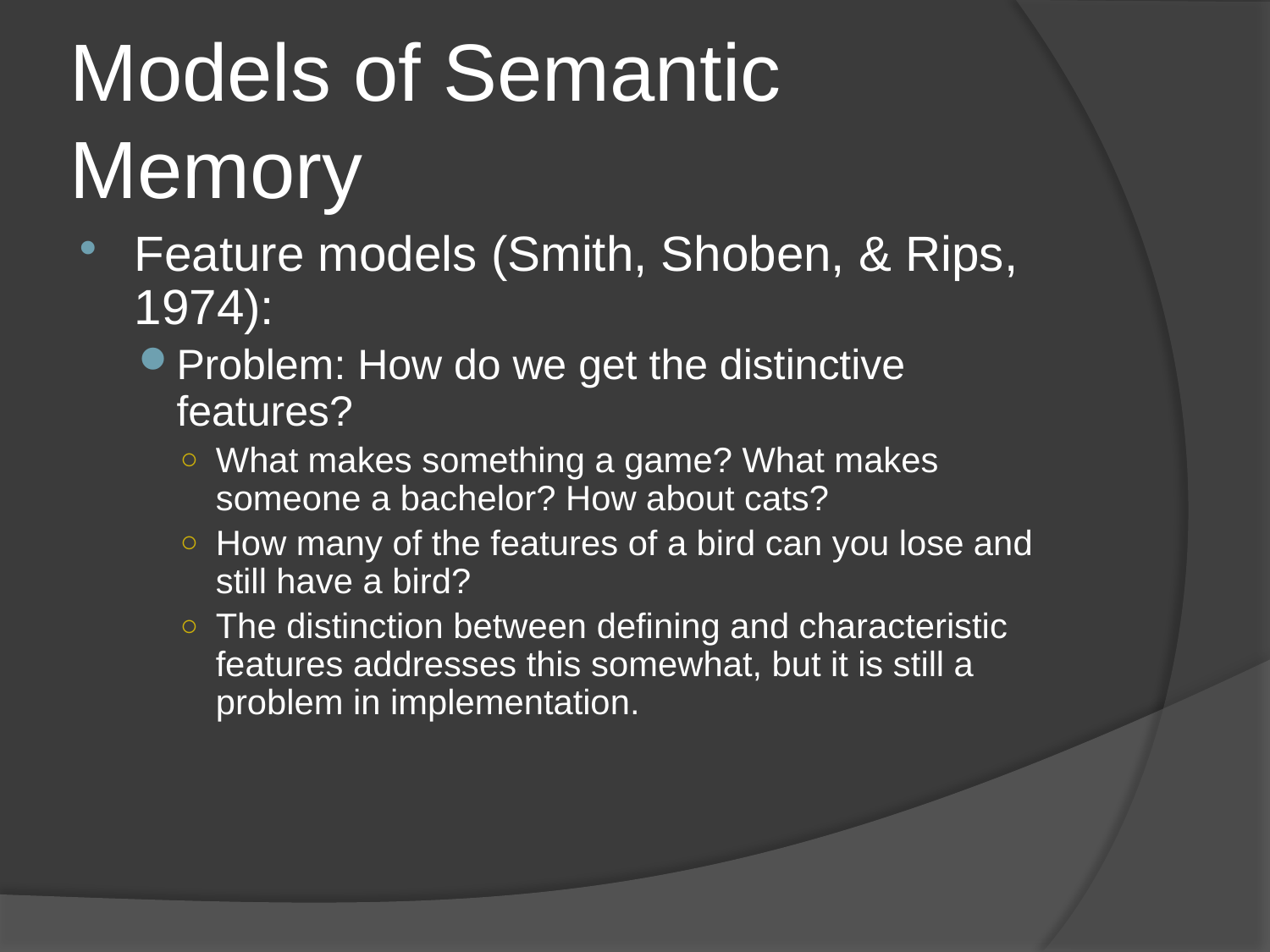

# Models of Semantic Memory
Feature models (Smith, Shoben, & Rips, 1974):
Problem: How do we get the distinctive features?
What makes something a game? What makes someone a bachelor? How about cats?
How many of the features of a bird can you lose and still have a bird?
The distinction between defining and characteristic features addresses this somewhat, but it is still a problem in implementation.